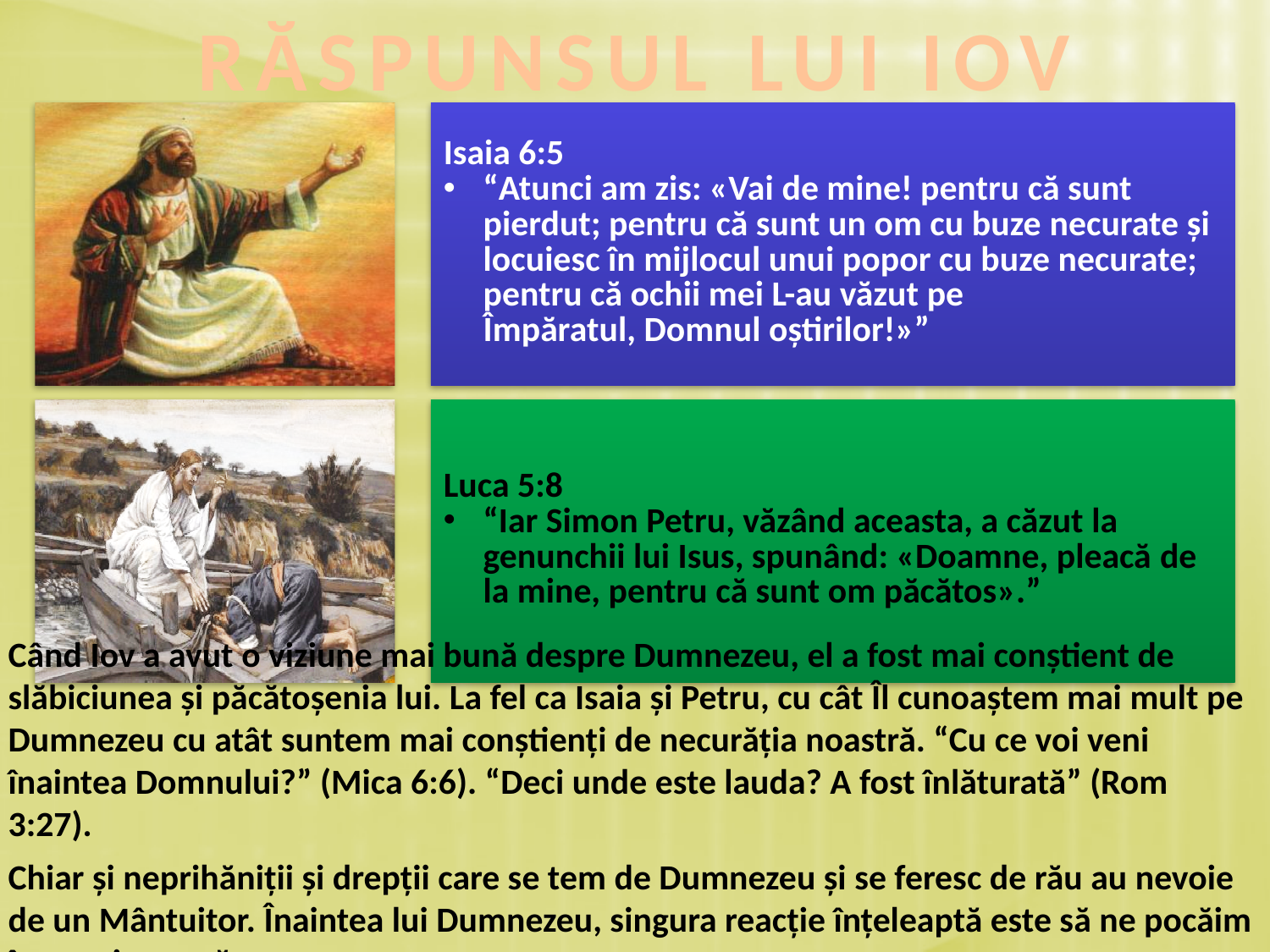

RĂSPUNSUL LUI IOV
Isaia 6:5
“Atunci am zis: «Vai de mine! pentru că sunt pierdut; pentru că sunt un om cu buze necurate şi locuiesc în mijlocul unui popor cu buze necurate; pentru că ochii mei L-au văzut pe Împăratul, Domnul oştirilor!»”
“Iar Simon Petru, văzând aceasta, a căzut la genunchii lui Isus, spunând: «Doamne, pleacă de la mine, pentru că sunt om păcătos».”
Luca 5:8
Când Iov a avut o viziune mai bună despre Dumnezeu, el a fost mai conștient de slăbiciunea și păcătoșenia lui. La fel ca Isaia și Petru, cu cât Îl cunoaștem mai mult pe Dumnezeu cu atât suntem mai conștienți de necurăția noastră. “Cu ce voi veni înaintea Domnului?” (Mica 6:6). “Deci unde este lauda? A fost înlăturată” (Rom 3:27).
Chiar și neprihăniții și drepții care se tem de Dumnezeu și se feresc de rău au nevoie de un Mântuitor. Înaintea lui Dumnezeu, singura reacție înțeleaptă este să ne pocăim în sac și cenușă.